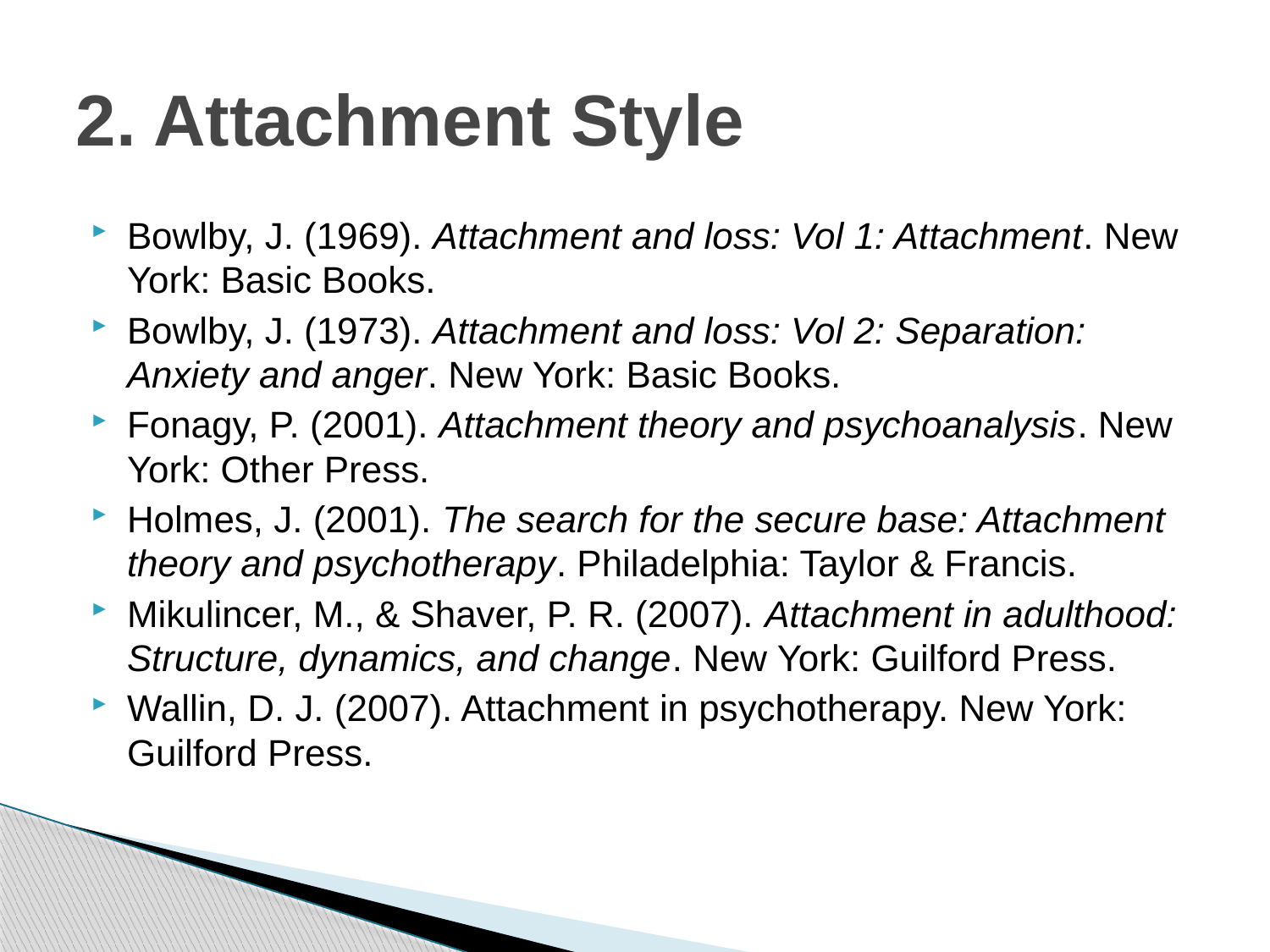

# 2. Attachment Style
Bowlby, J. (1969). Attachment and loss: Vol 1: Attachment. New York: Basic Books.
Bowlby, J. (1973). Attachment and loss: Vol 2: Separation: Anxiety and anger. New York: Basic Books.
Fonagy, P. (2001). Attachment theory and psychoanalysis. New York: Other Press.
Holmes, J. (2001). The search for the secure base: Attachment theory and psychotherapy. Philadelphia: Taylor & Francis.
Mikulincer, M., & Shaver, P. R. (2007). Attachment in adulthood: Structure, dynamics, and change. New York: Guilford Press.
Wallin, D. J. (2007). Attachment in psychotherapy. New York: Guilford Press.